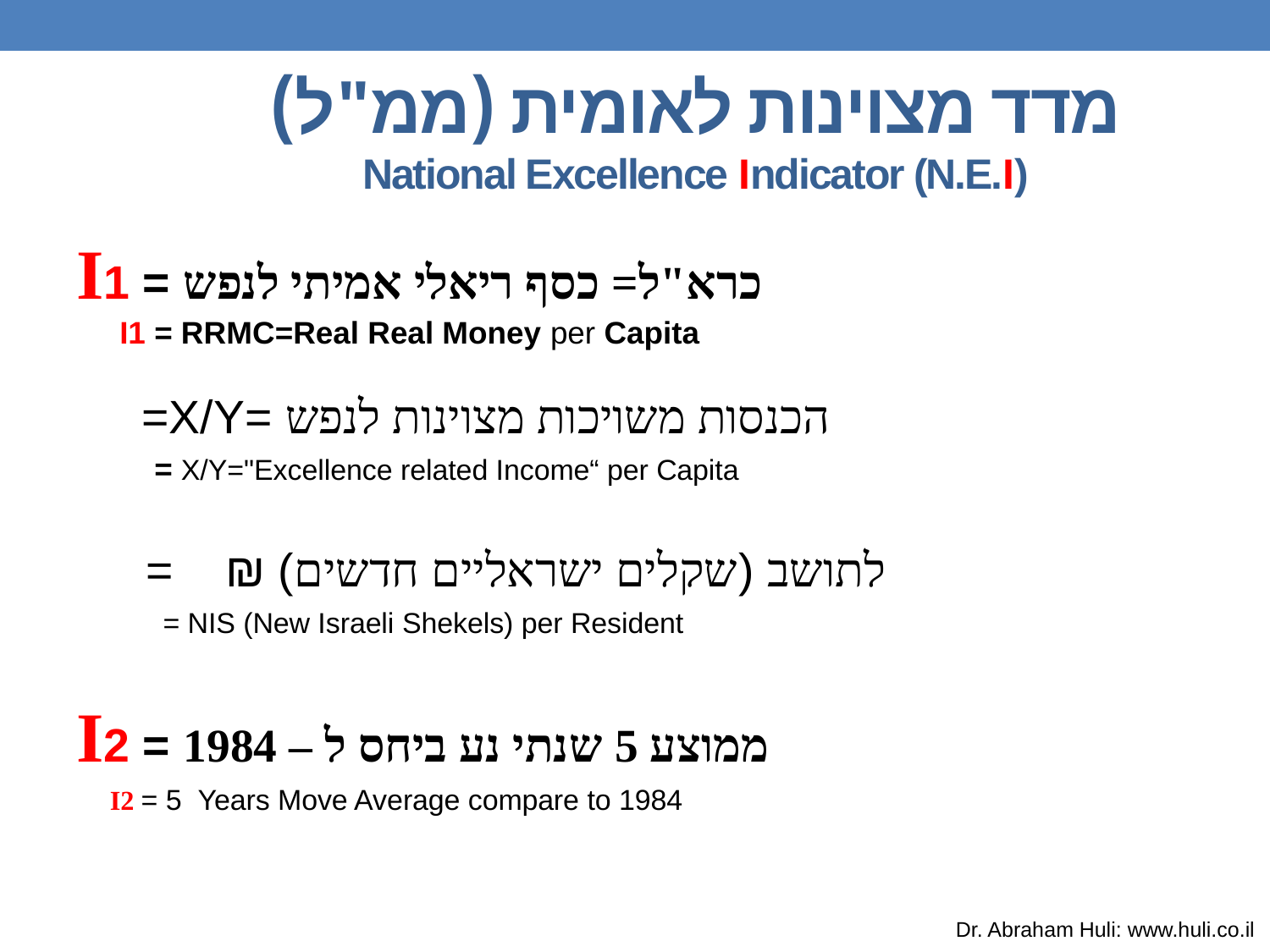

מדד מצוינות לאומית (ממ"ל)
National Excellence Indicator (N.E.I)

I1 = כרא"ל= כסף ריאלי אמיתי לנפש
     I1 = RRMC=Real Real Money per Capita

     =X/Y= הכנסות משויכות מצוינות לנפש
         = X/Y="Excellence related Income“ per Capita

        =    ₪ (שקלים ישראליים חדשים) לתושב
          = NIS (New Israeli Shekels) per Resident
I2 = ממוצע 5 שנתי נע ביחס ל – 1984
     I2 = 5  Years Move Average compare to 1984
Dr. Abraham Huli: www.huli.co.il